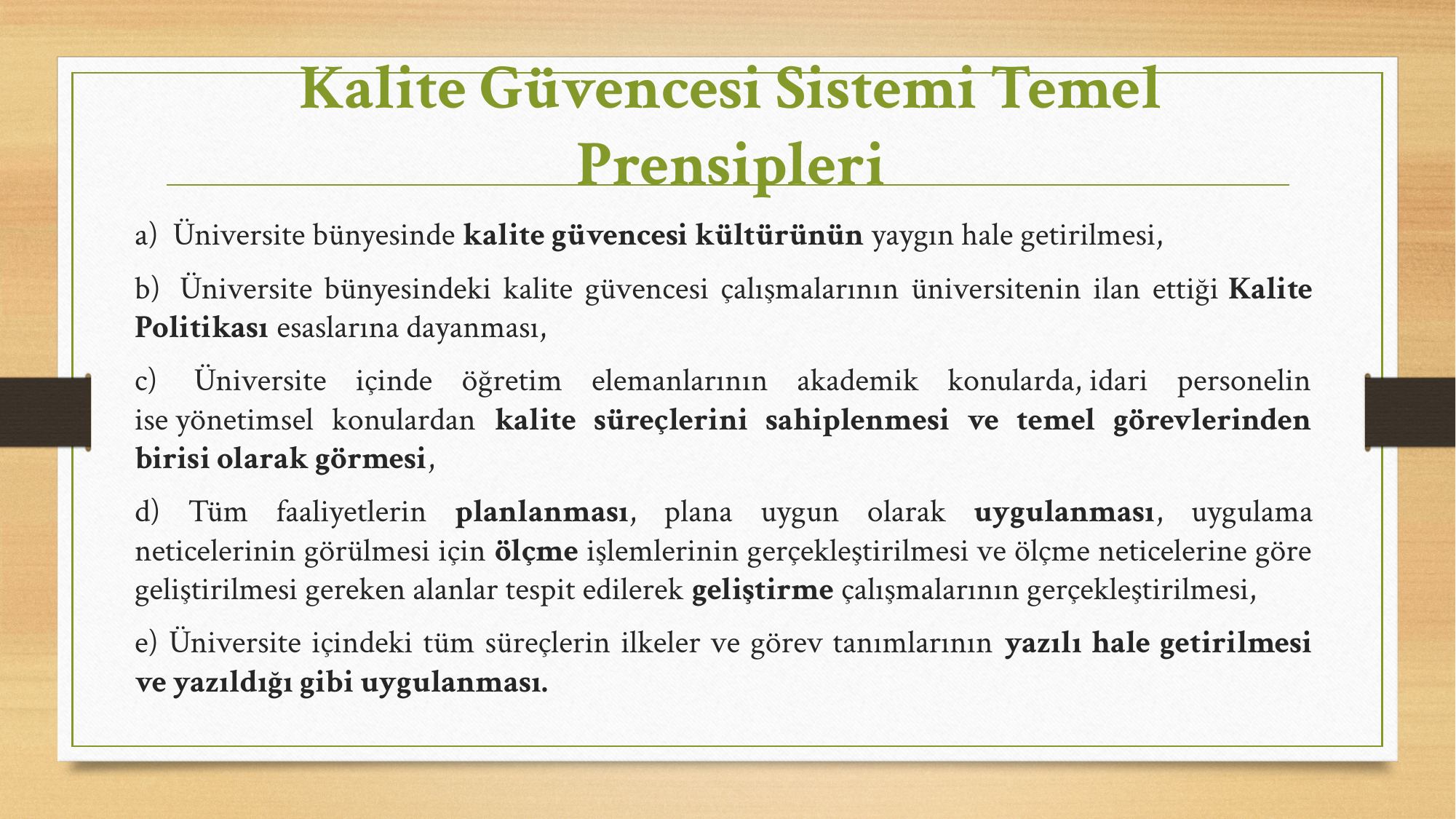

# Kalite Güvencesi Sistemi Temel Prensipleri
a)  Üniversite bünyesinde kalite güvencesi kültürünün yaygın hale getirilmesi,
b)  Üniversite bünyesindeki kalite güvencesi çalışmalarının üniversitenin ilan ettiği Kalite Politikası esaslarına dayanması,
c)  Üniversite içinde öğretim elemanlarının akademik konularda, idari personelin ise yönetimsel konulardan kalite süreçlerini sahiplenmesi ve temel görevlerinden birisi olarak görmesi,
d) Tüm faaliyetlerin planlanması, plana uygun olarak uygulanması, uygulama neticelerinin görülmesi için ölçme işlemlerinin gerçekleştirilmesi ve ölçme neticelerine göre geliştirilmesi gereken alanlar tespit edilerek geliştirme çalışmalarının gerçekleştirilmesi,
e) Üniversite içindeki tüm süreçlerin ilkeler ve görev tanımlarının yazılı hale getirilmesi ve yazıldığı gibi uygulanması.